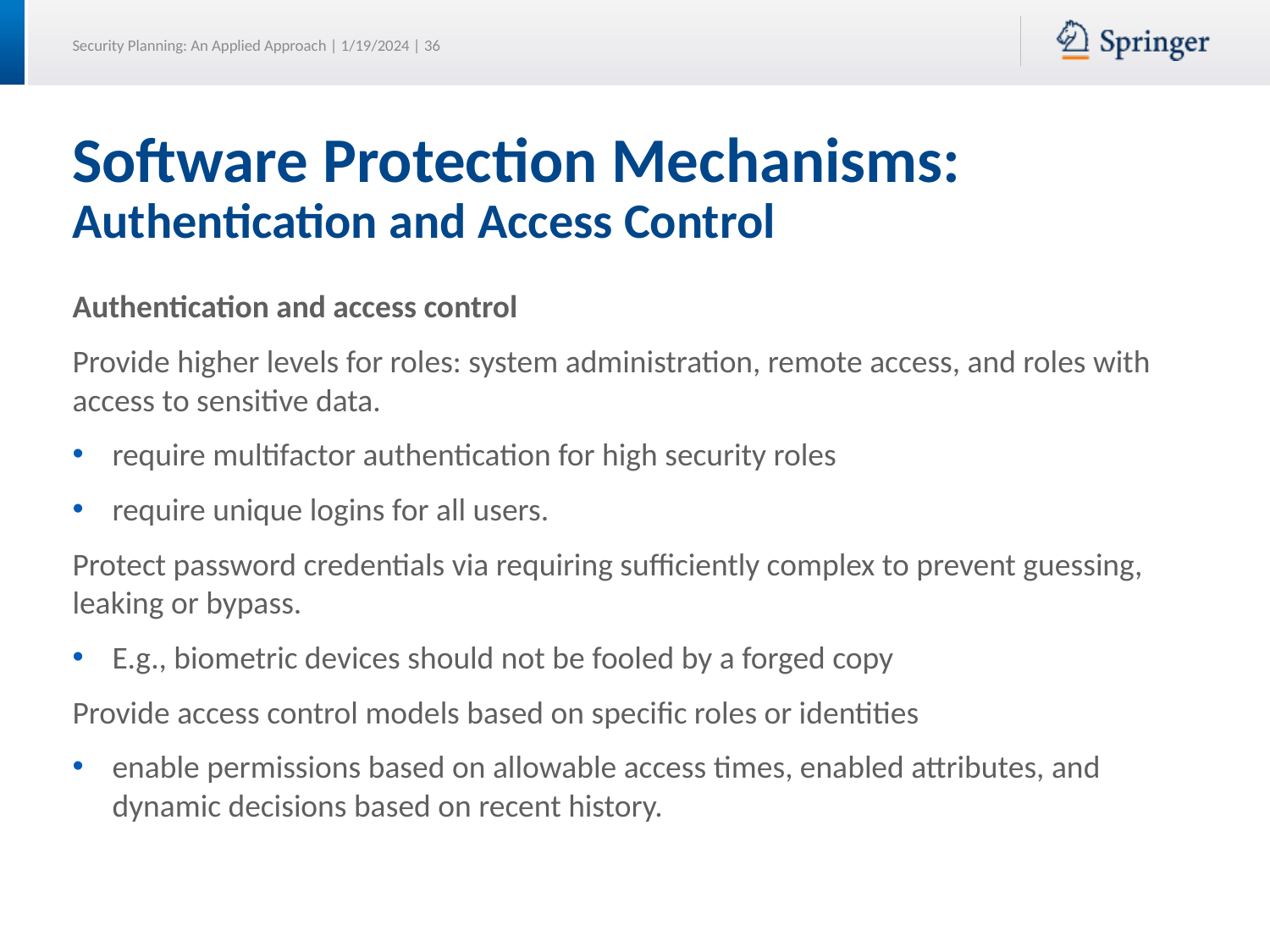

# Software Protection Mechanisms: Authentication and Access Control
Authentication and access control
Provide higher levels for roles: system administration, remote access, and roles with access to sensitive data.
require multifactor authentication for high security roles
require unique logins for all users.
Protect password credentials via requiring sufficiently complex to prevent guessing, leaking or bypass.
E.g., biometric devices should not be fooled by a forged copy
Provide access control models based on specific roles or identities
enable permissions based on allowable access times, enabled attributes, and dynamic decisions based on recent history.